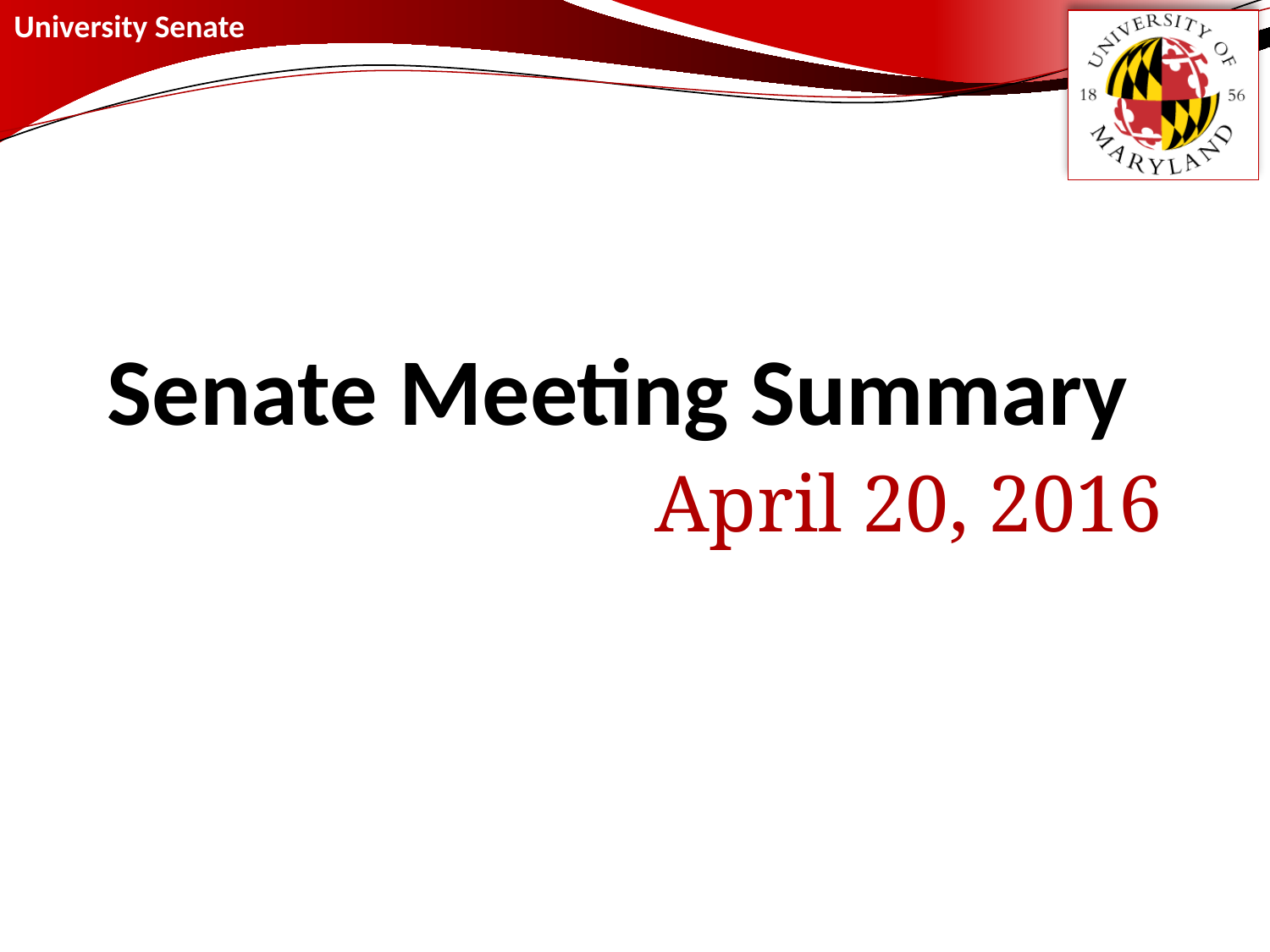

# Senate Meeting Summary
April 20, 2016